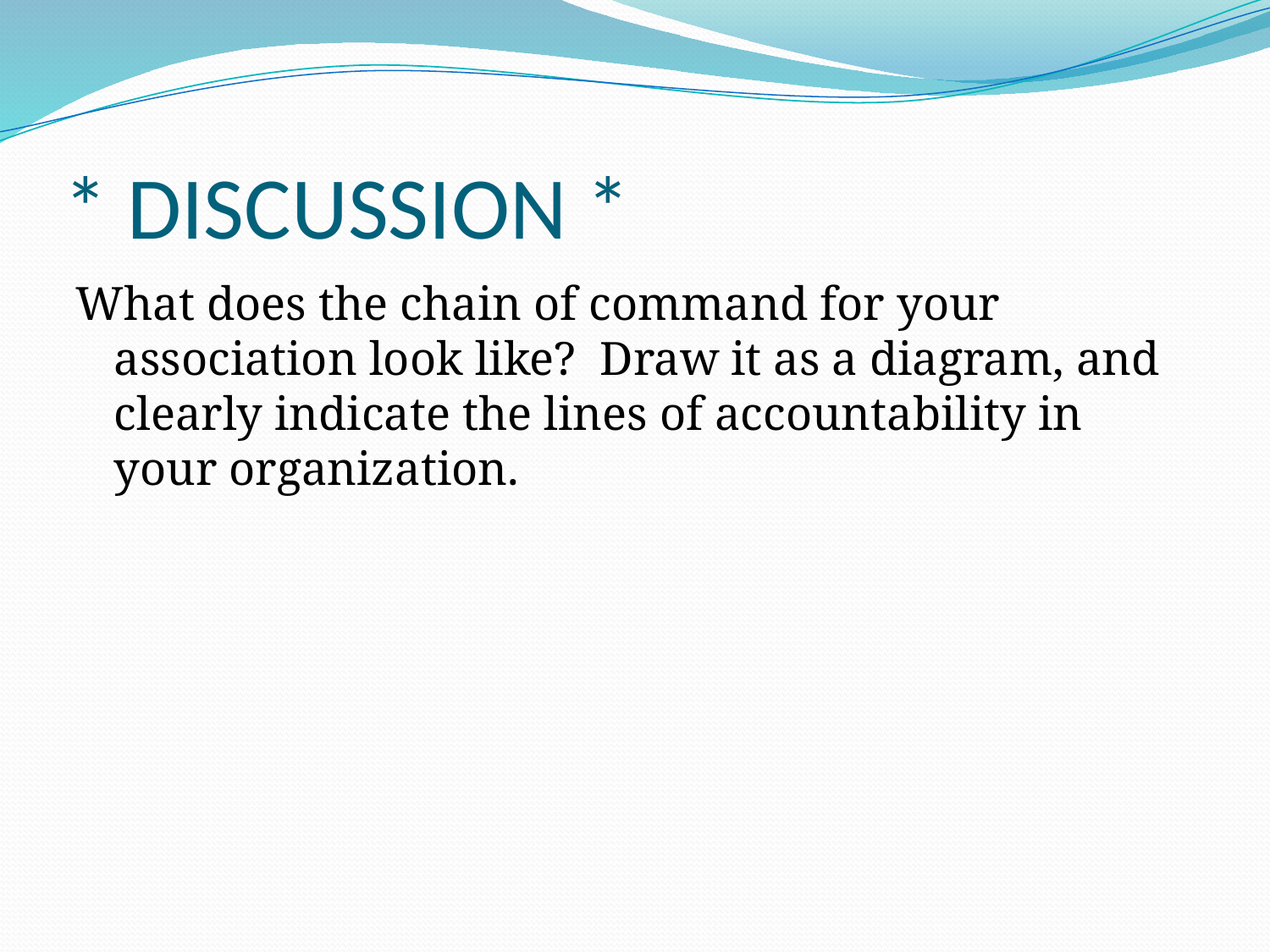

# * DISCUSSION *
What does the chain of command for your association look like?  Draw it as a diagram, and clearly indicate the lines of accountability in your organization.